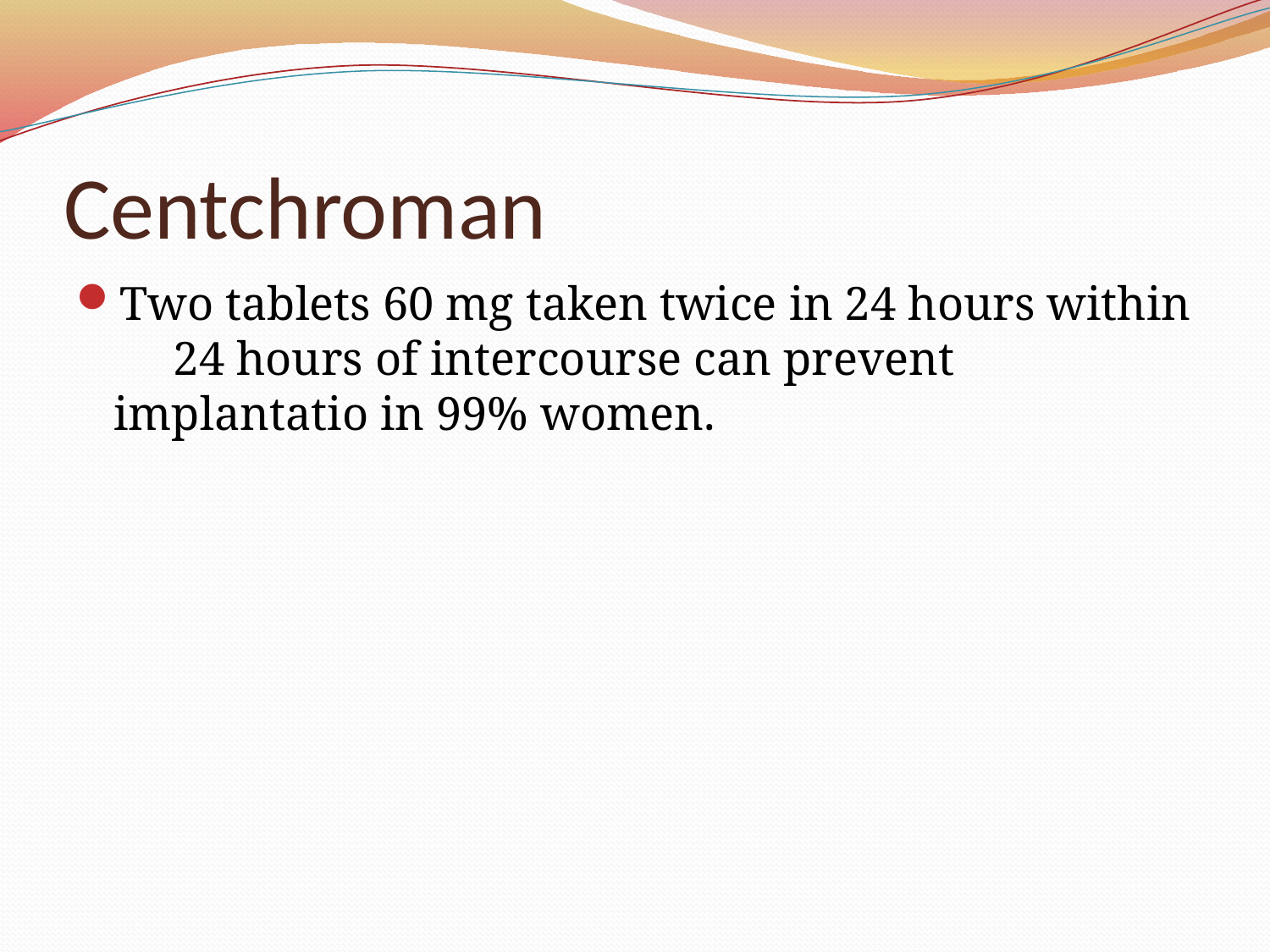

# Centchroman
Two tablets 60 mg taken twice in 24 hours within      24 hours of intercourse can prevent implantatio in 99% women.